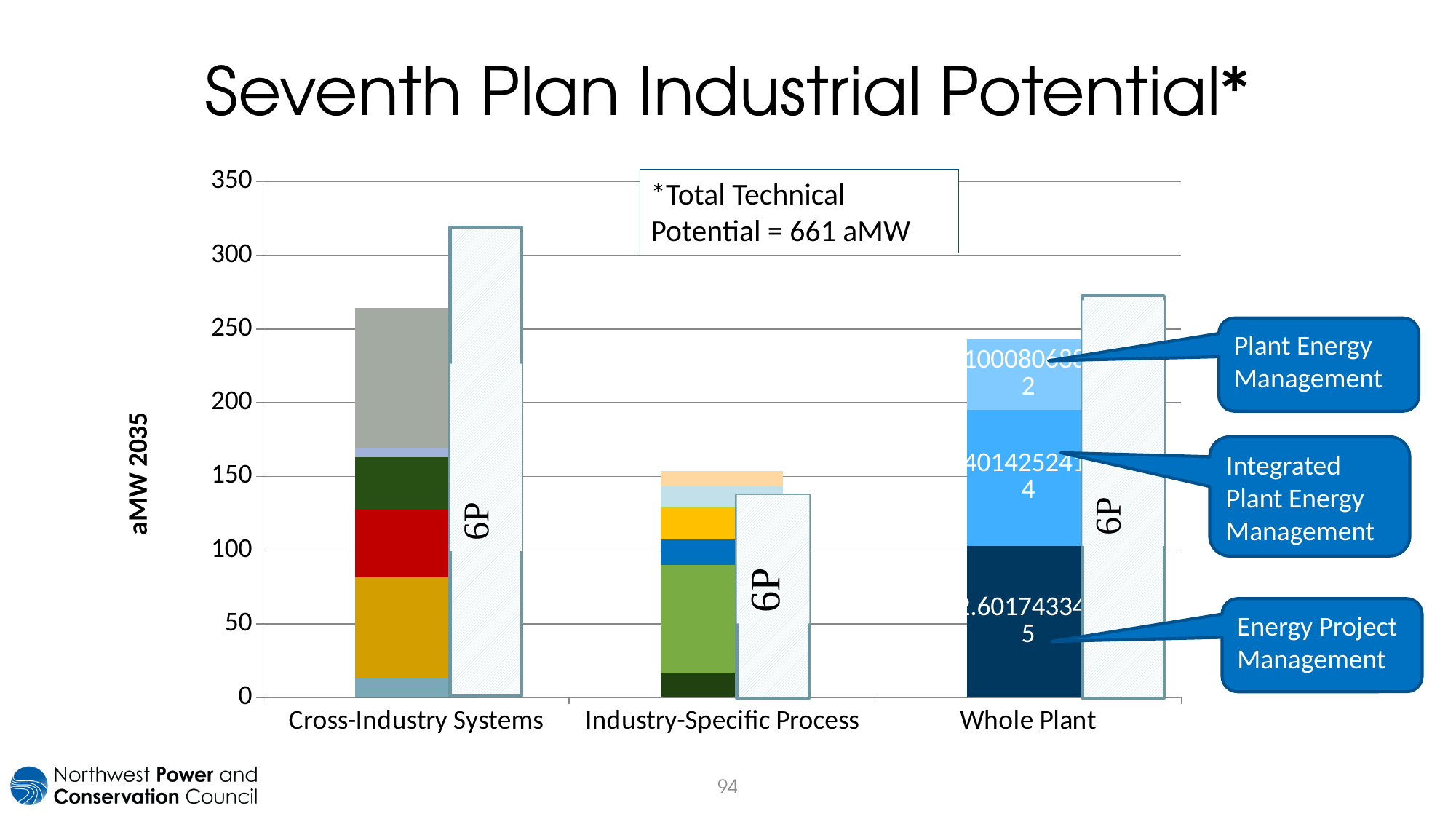

# Seventh Plan Industrial Potential*

### Chart

| Category | Belts | Compressed Air | Energy Project Management | Fans | Food Processing | Food Storage | Hi-Tech | Integrated Plant Energy Management | Lighting | Lumber & Wood Products | Material Handling | Metals | Motors | Paper | Plant Energy Management | Pulp | Pumps | Transformers |
|---|---|---|---|---|---|---|---|---|---|---|---|---|---|---|---|---|---|---|
| Cross-Industry Systems | 0.0 | 13.714107053359148 | None | 68.01154224724937 | None | None | None | None | 46.16852796484886 | None | 35.12630496053156 | None | 5.833333453538852 | None | None | None | 95.59617986385611 | 0.0 |
| Industry-Specific Process | None | None | None | None | 16.38749006338496 | 73.8589520358387 | 17.23472679063873 | None | None | 21.918977366429644 | None | 0.2744003709491975 | None | 13.765024948861772 | None | 9.991478137048867 | None | None |
| Whole Plant | None | None | 102.60174334221468 | None | None | None | None | 92.40142524141136 | None | None | None | None | None | None | 48.100080688990246 | None | None | None |
*Total Technical Potential = 661 aMW
Plant Energy Management
Integrated Plant Energy Management
Energy Project Management
94